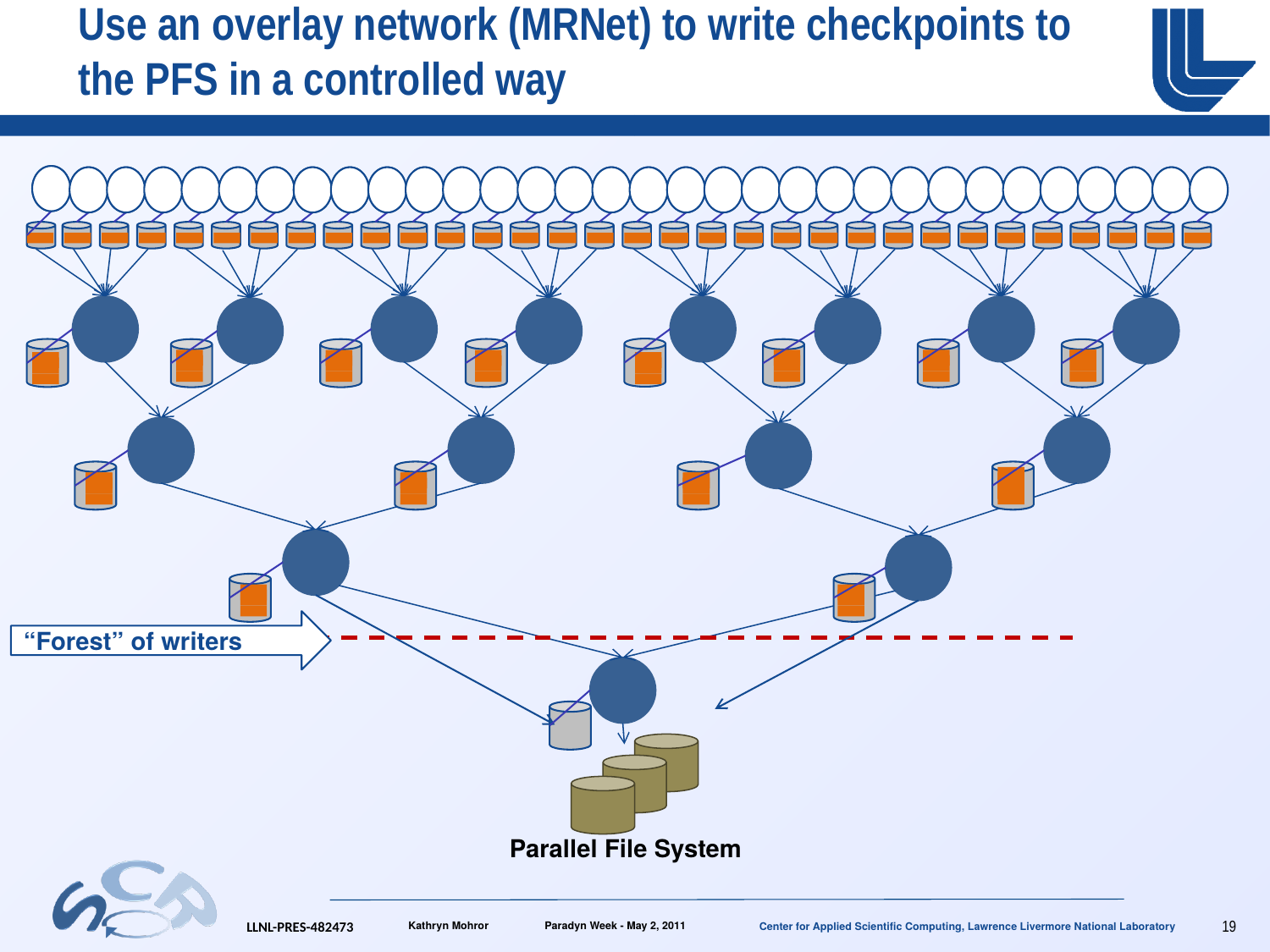

# Use an overlay network (MRNet) to write checkpoints to the PFS in a controlled way

“Forest” of writers

Parallel File System